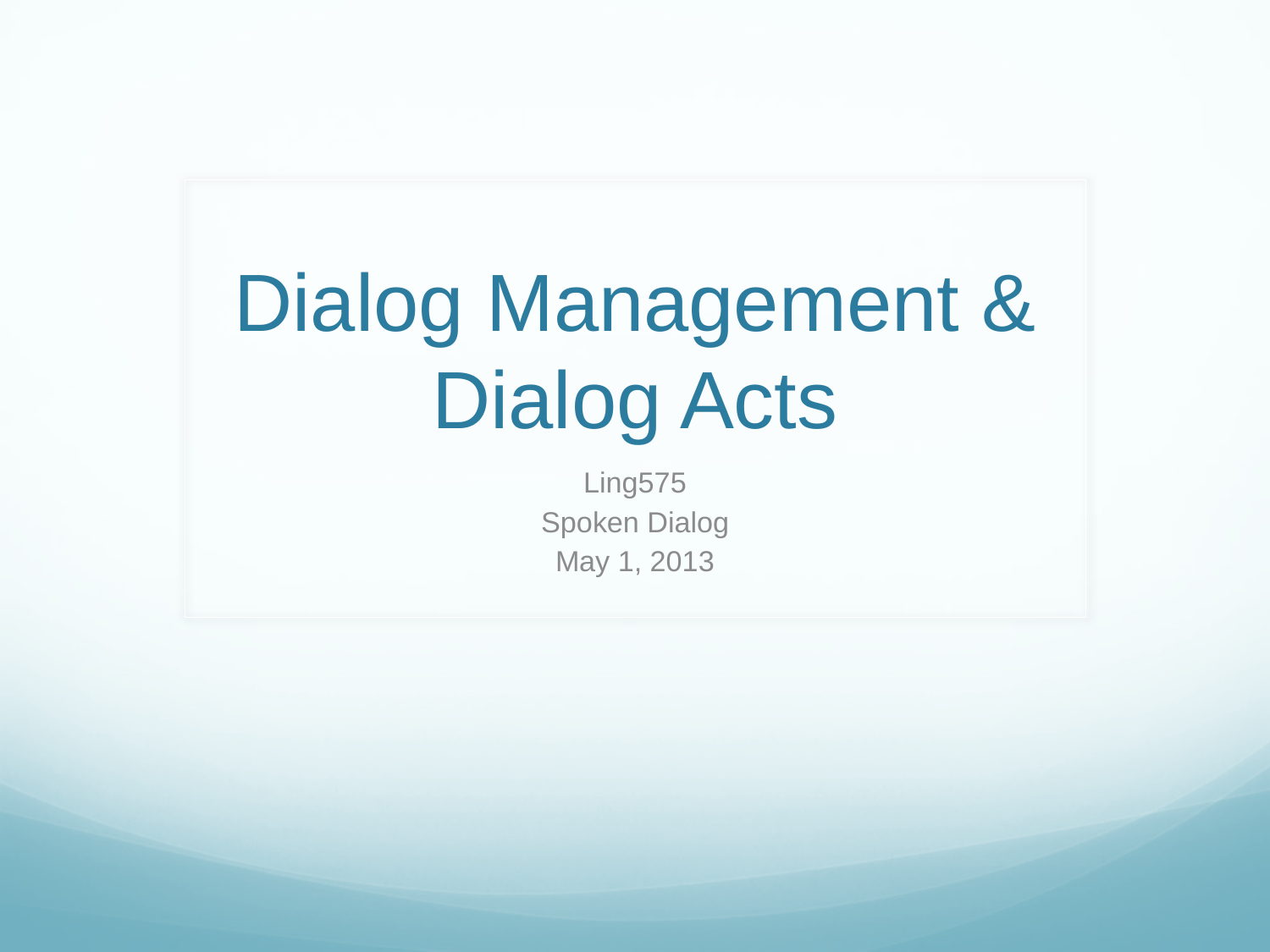

# Dialog Management & Dialog Acts
Ling575
Spoken Dialog
May 1, 2013